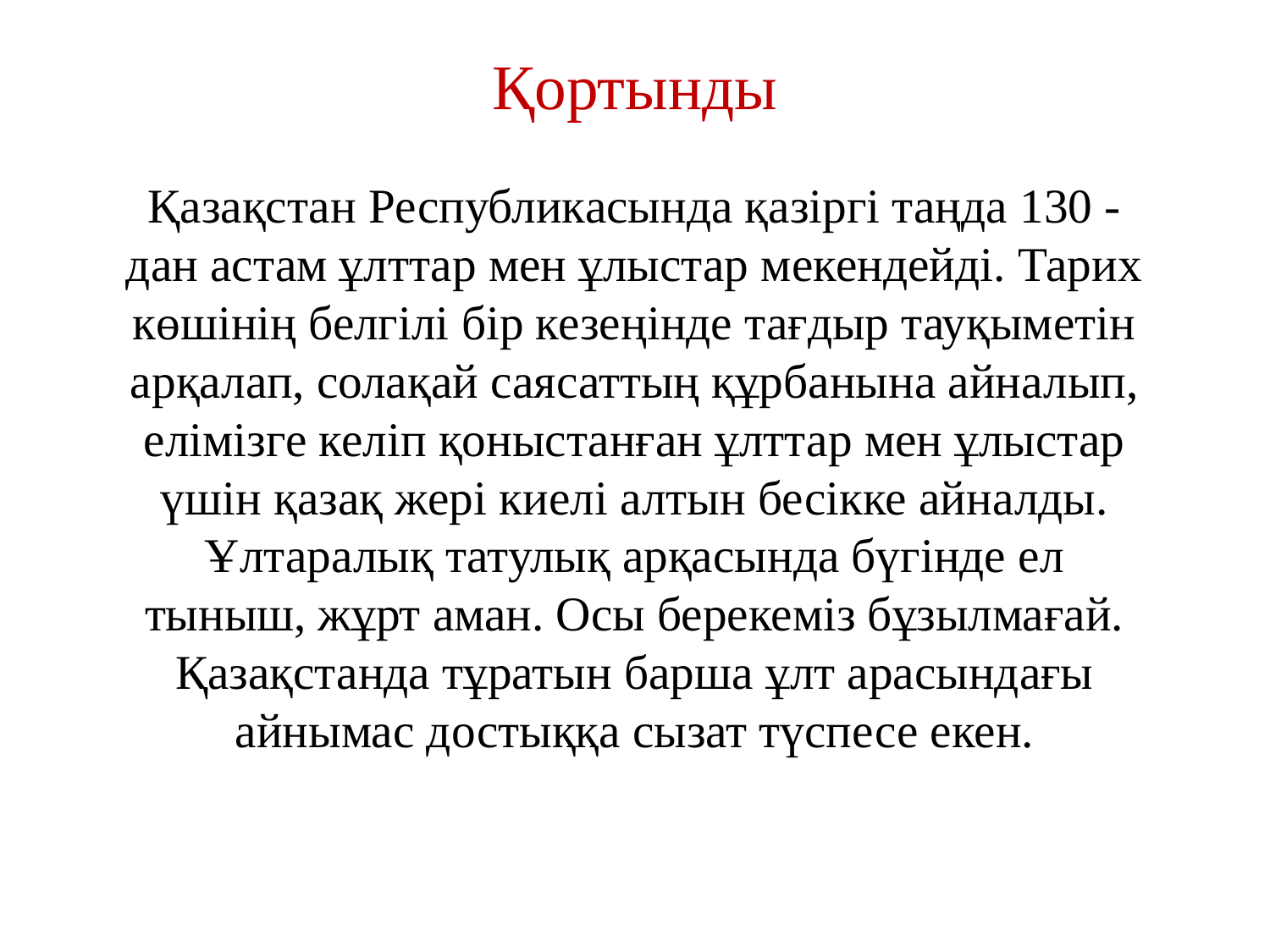

# Қортынды
Қазақстан Республикасында қазіргі таңда 130 - дан астам ұлттар мен ұлыстар мекендейді. Тарих көшінің белгілі бір кезеңінде тағдыр тауқыметін арқалап, солақай саясаттың құрбанына айналып, елімізге келіп қоныстанған ұлттар мен ұлыстар үшін қазақ жері киелі алтын бесікке айналды. Ұлтаралық татулық арқасында бүгінде ел тыныш, жұрт аман. Осы берекеміз бұзылмағай. Қазақстанда тұратын барша ұлт арасындағы айнымас достыққа сызат түспесе екен.